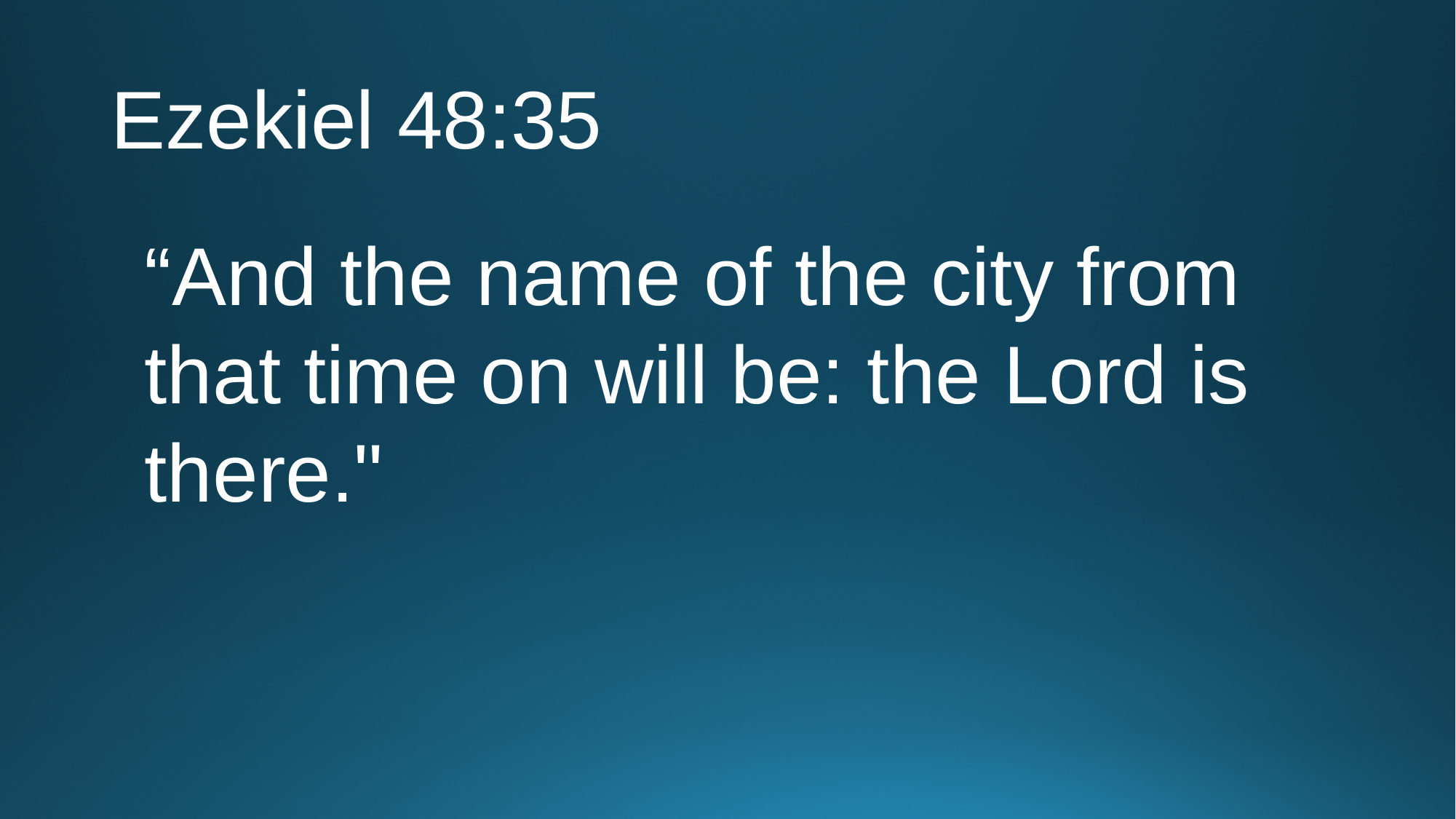

# Ezekiel 48:35
“And the name of the city from that time on will be: the Lord is there."